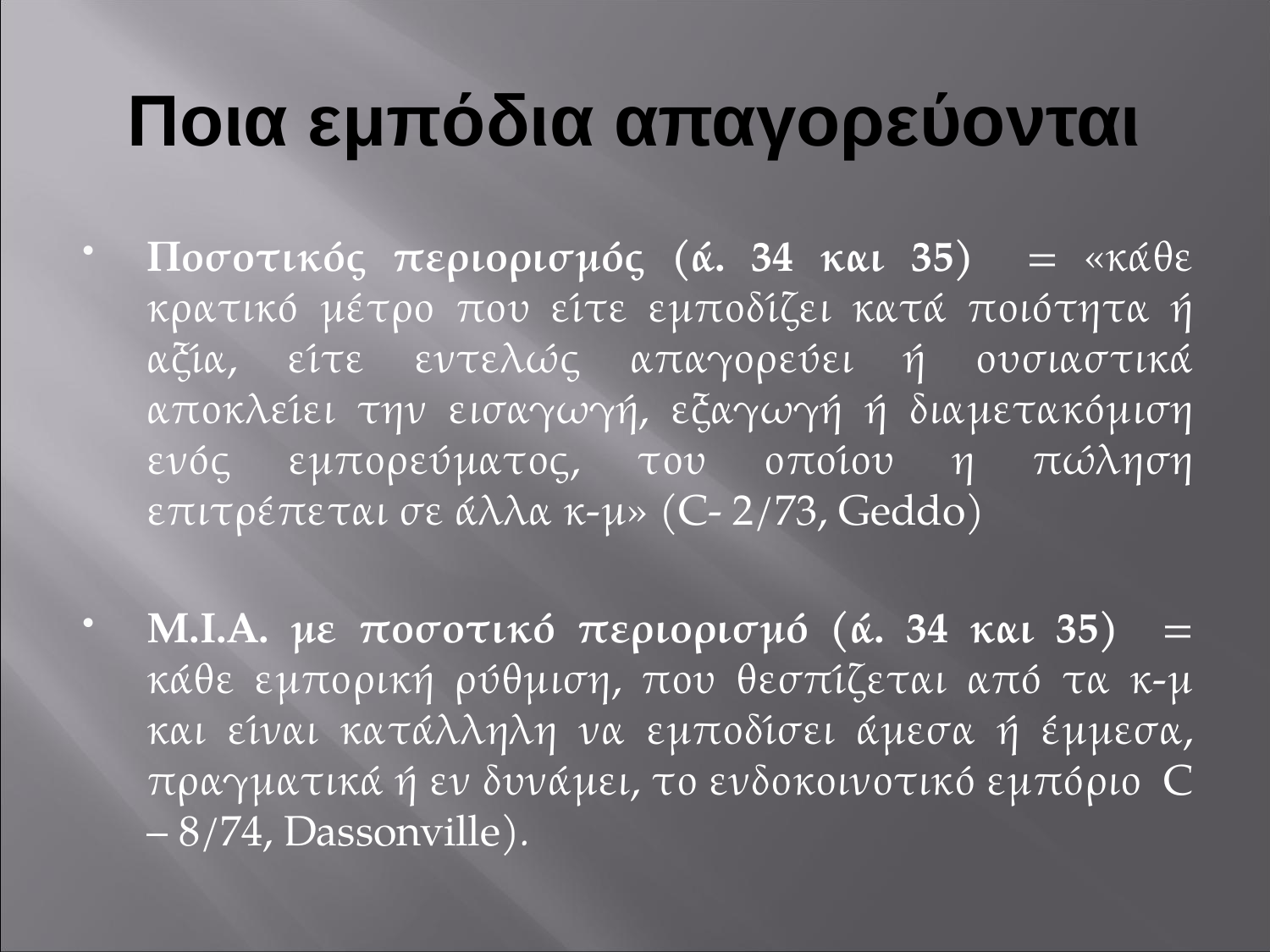

# Ποια εμπόδια απαγορεύονται
Ποσοτικός περιορισμός (ά. 34 και 35)  = «κάθε κρατικό μέτρο που είτε εμποδίζει κατά ποιότητα ή αξία, είτε εντελώς απαγορεύει ή ουσιαστικά αποκλείει την εισαγωγή, εξαγωγή ή διαμετακόμιση ενός εμπορεύματος, του οποίου η πώληση επιτρέπεται σε άλλα κ-μ» (C- 2/73, Geddo)

Μ.Ι.Α. με ποσοτικό περιορισμό (ά. 34 και 35)  = κάθε εμπορική ρύθμιση, που θεσπίζεται από τα κ-μ και είναι κατάλληλη να εμποδίσει άμεσα ή έμμεσα, πραγματικά ή εν δυνάμει, το ενδοκοινοτικό εμπόριο  C – 8/74, Dassonville).